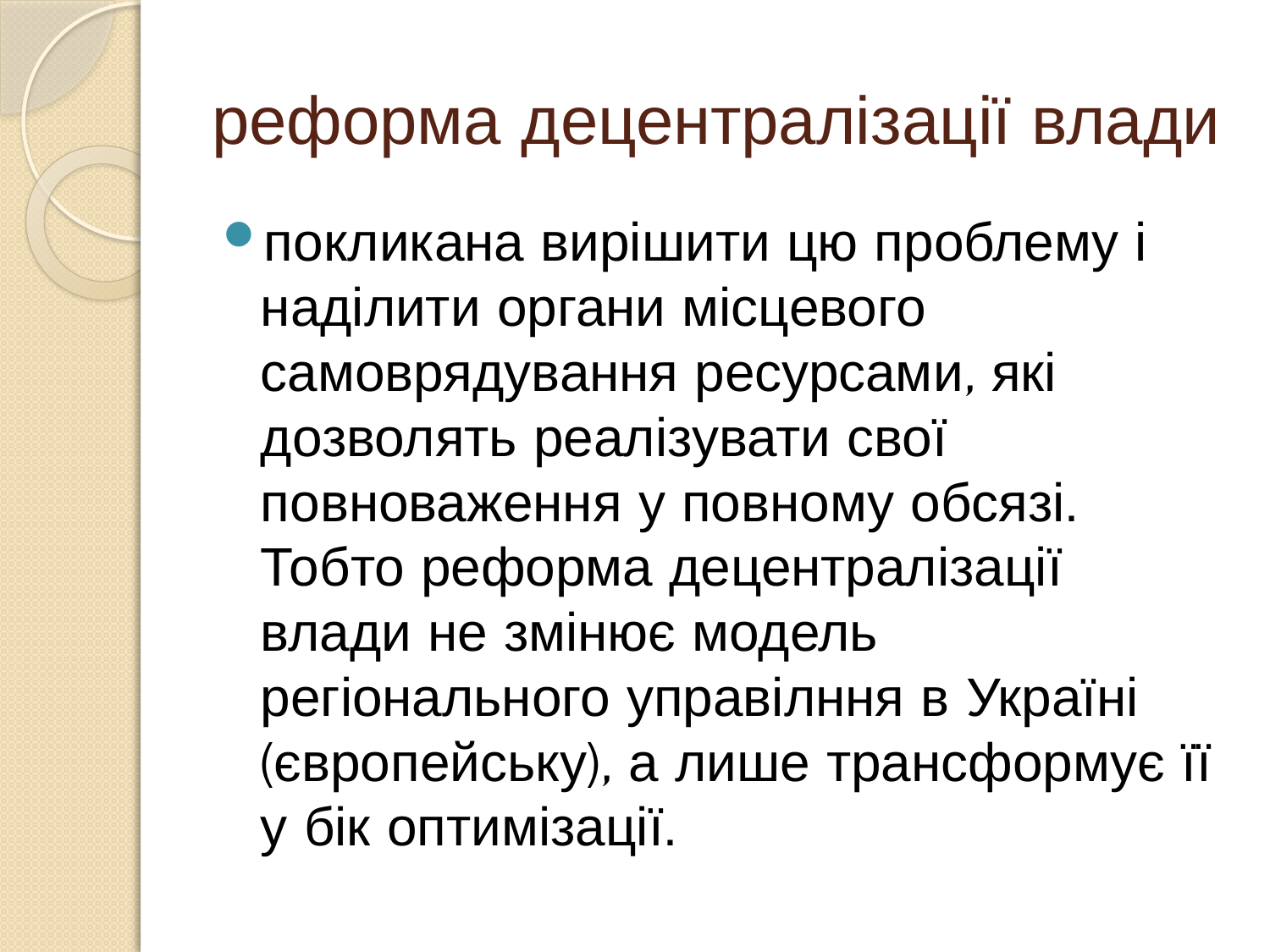

# реформа децентралізації влади
покликана вирішити цю проблему і наділити органи місцевого самоврядування ресурсами, які дозволять реалізувати свої повноваження у повному обсязі. Тобто реформа децентралізації влади не змінює модель регіонального управілння в Україні (європейську), а лише трансформує її у бік оптимізації.